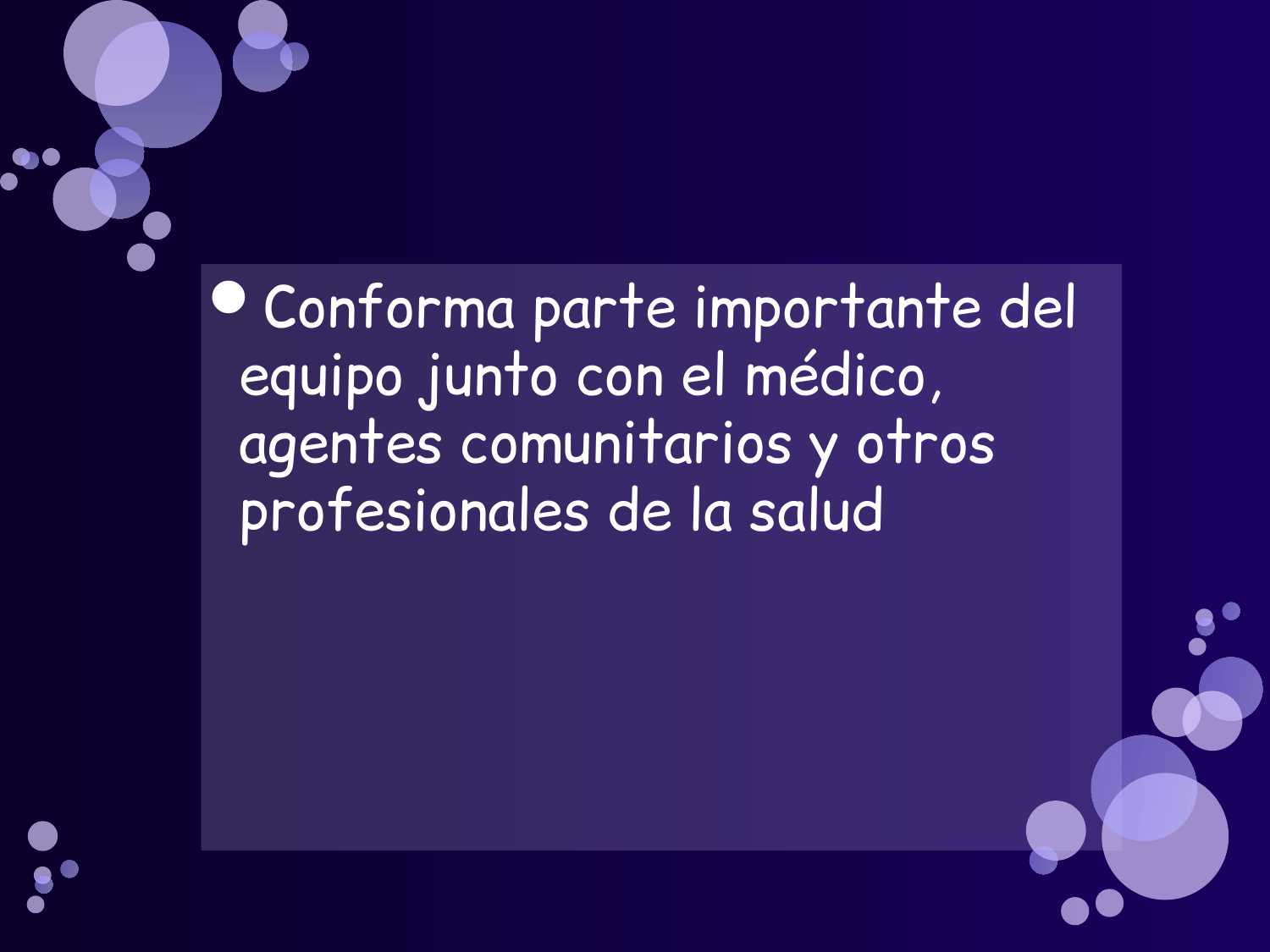

#
Conforma parte importante del equipo junto con el médico, agentes comunitarios y otros profesionales de la salud